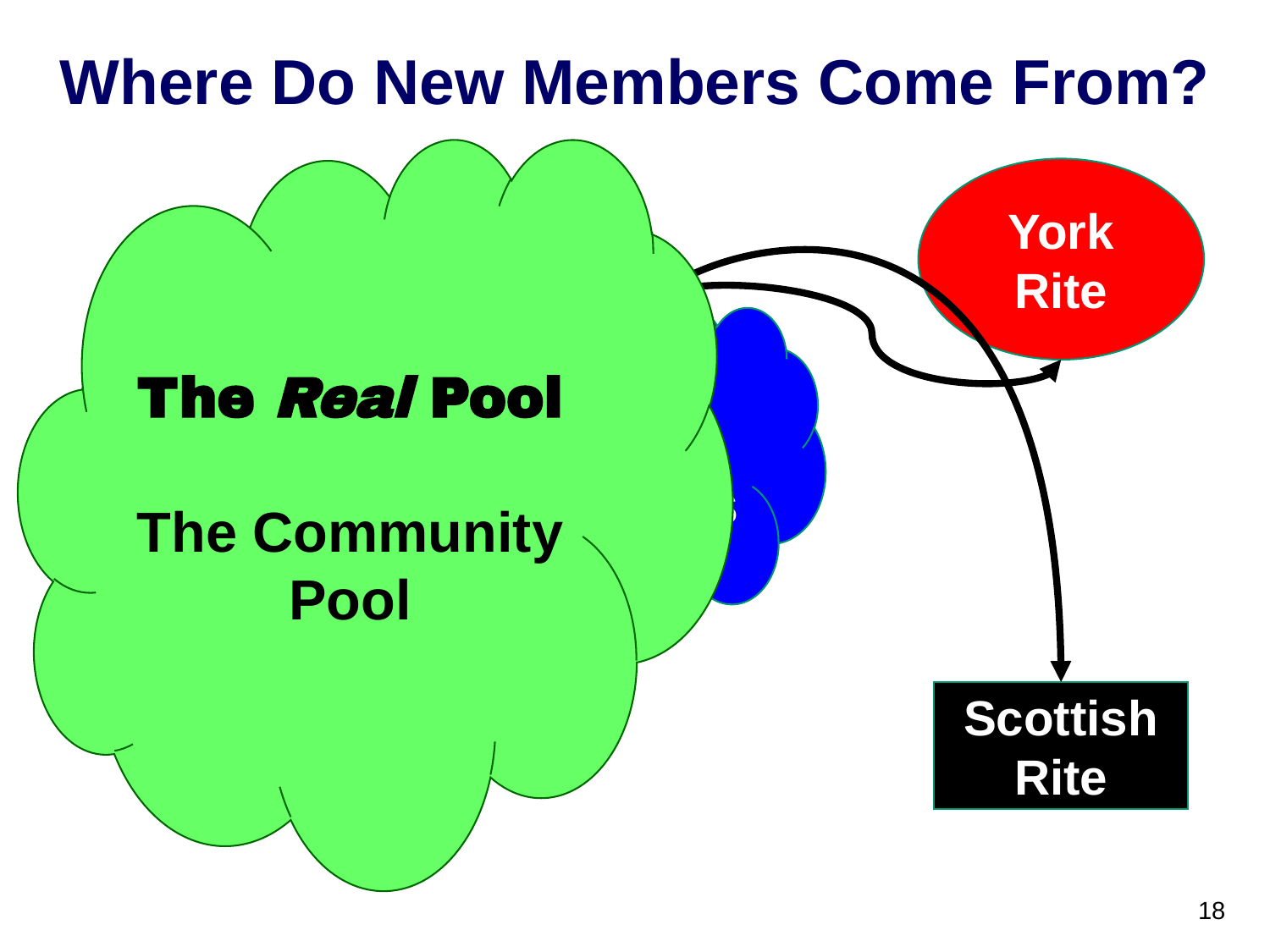

# Where Do New Members Come From?
The Real Pool

The Community
Pool
York Rite
Blue Lodges
Scottish Rite
18